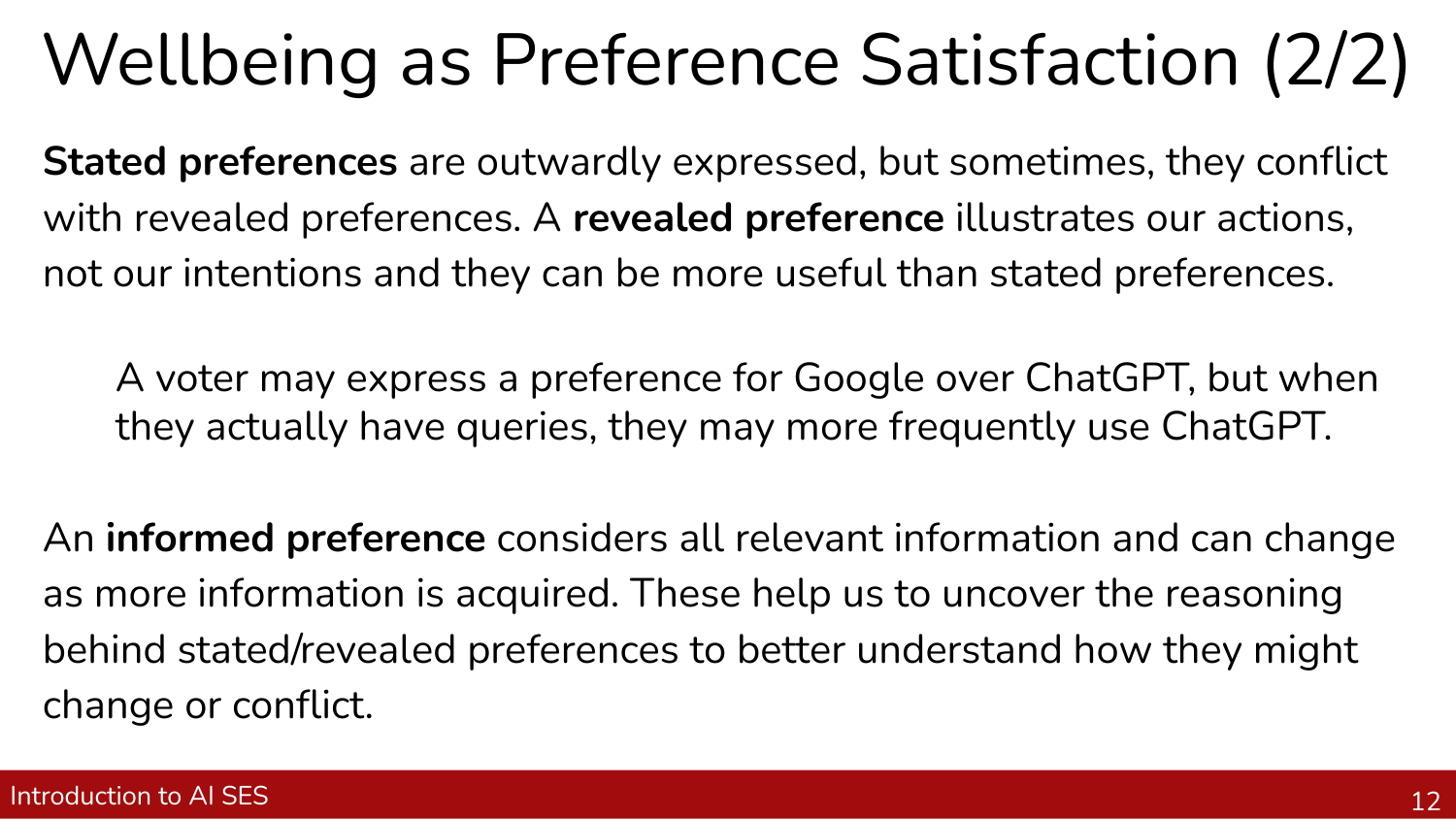

Wellbeing as Preference Satisfaction (2/2)

Stated preferences are outwardly expressed, but sometimes, they conflict with revealed preferences. A revealed preference illustrates our actions, not our intentions and they can be more useful than stated preferences.

A voter may express a preference for Google over ChatGPT, but when they actually have queries, they may more frequently use ChatGPT.

An informed preference considers all relevant information and can change as more information is acquired. These help us to uncover the reasoning behind stated/revealed preferences to better understand how they might change or conflict.
Introduction to AI SES
12